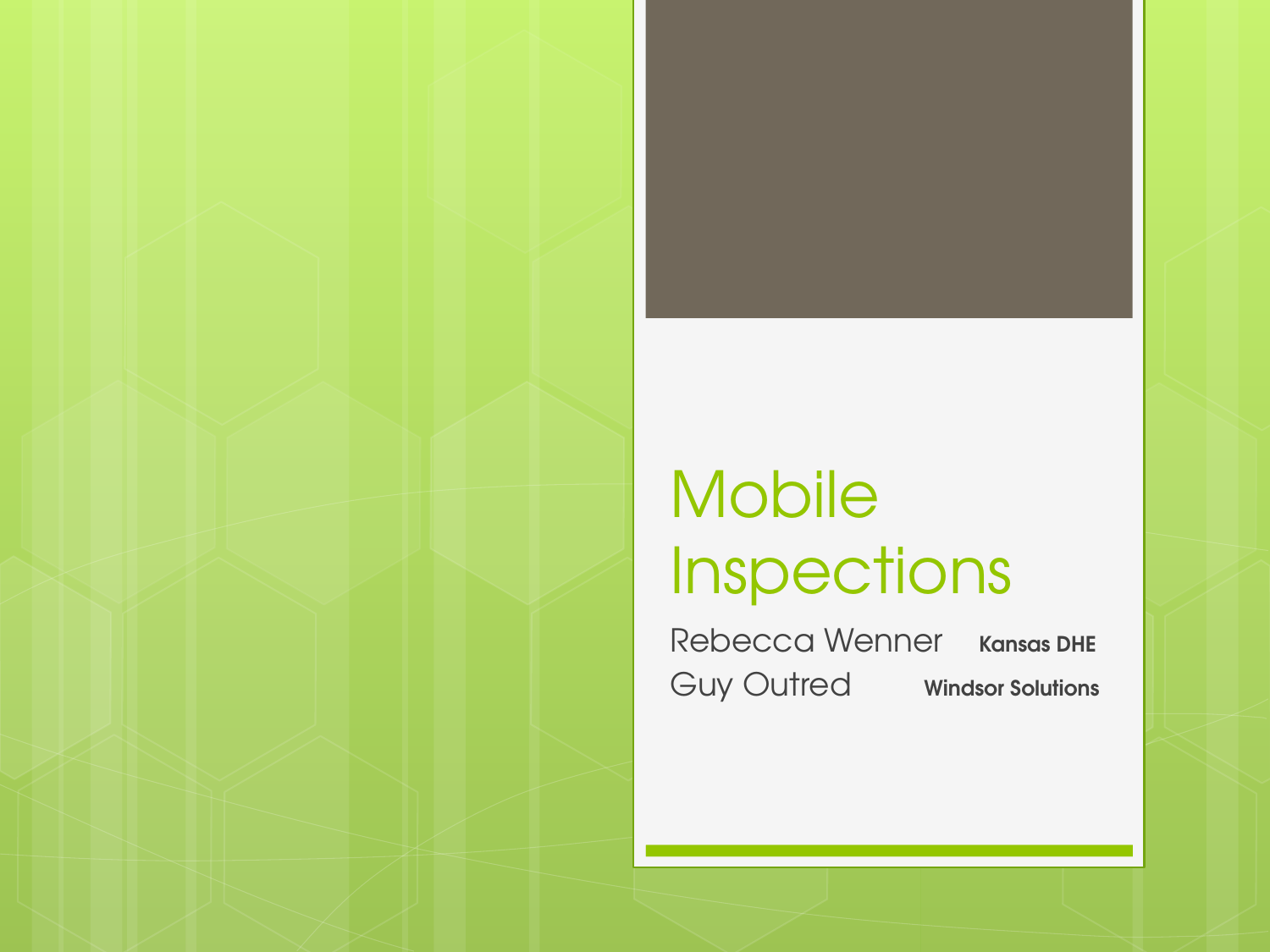

# Mobile Inspections
Rebecca Wenner    Kansas DHE
Guy Outred	Windsor Solutions